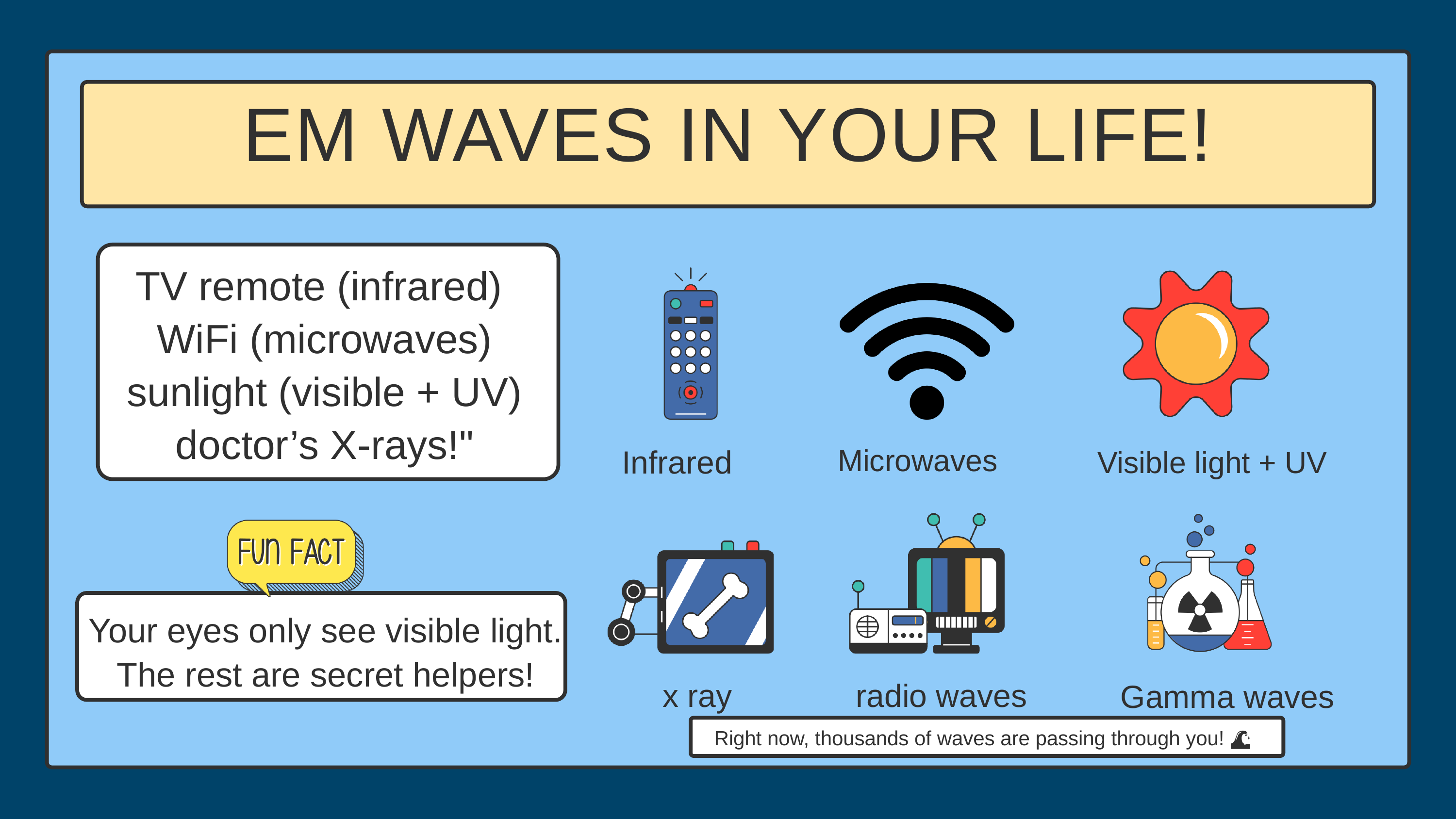

EM WAVES IN YOUR LIFE!

TV remote (infrared)
WiFi (microwaves)
sunlight (visible + UV)
doctor’s X-rays!"

Infrared

Microwaves
Visible light + UV

Your eyes only see visible light. The rest are secret helpers!
radio waves
x ray
Gamma waves

Right now, thousands of waves are passing through you! 🌊